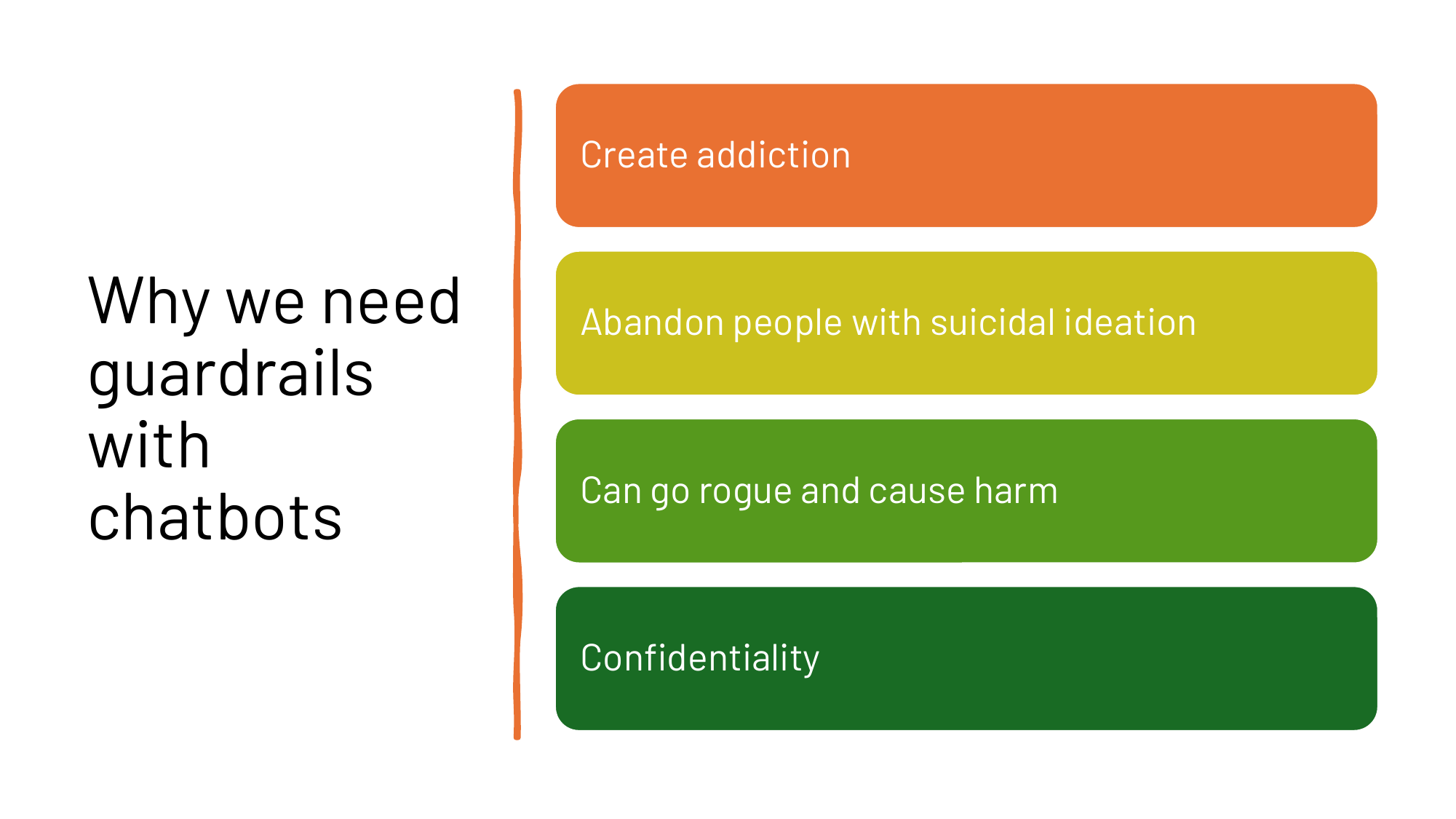

Create addiction
Abandon people with suicidal ideation
Can go rogue and cause harm
Confidentiality
# Why we need guardrails with chatbots